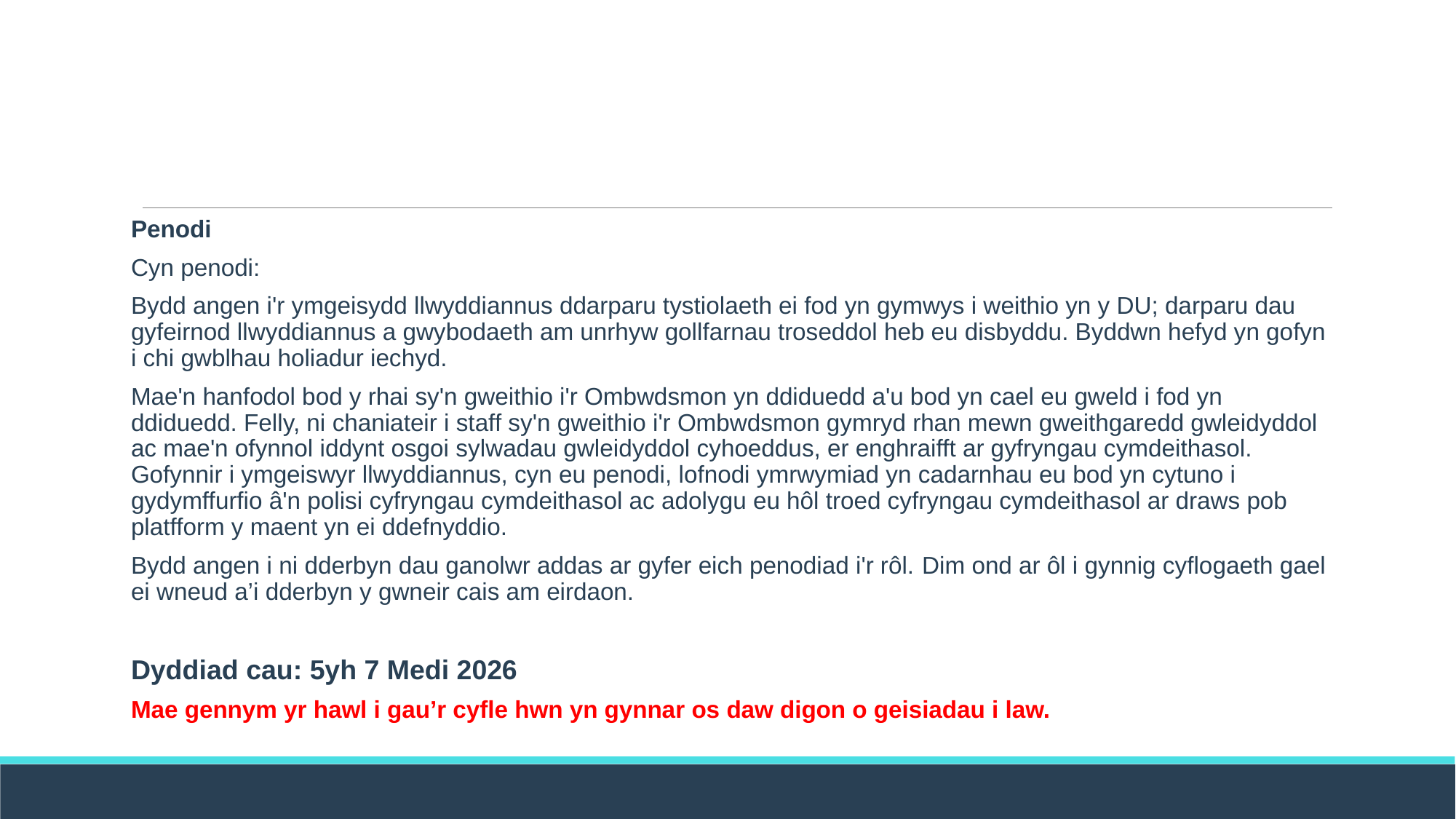

Penodi
Cyn penodi:
Bydd angen i'r ymgeisydd llwyddiannus ddarparu tystiolaeth ei fod yn gymwys i weithio yn y DU; darparu dau gyfeirnod llwyddiannus a gwybodaeth am unrhyw gollfarnau troseddol heb eu disbyddu. Byddwn hefyd yn gofyn i chi gwblhau holiadur iechyd.
Mae'n hanfodol bod y rhai sy'n gweithio i'r Ombwdsmon yn ddiduedd a'u bod yn cael eu gweld i fod yn ddiduedd. Felly, ni chaniateir i staff sy'n gweithio i'r Ombwdsmon gymryd rhan mewn gweithgaredd gwleidyddol ac mae'n ofynnol iddynt osgoi sylwadau gwleidyddol cyhoeddus, er enghraifft ar gyfryngau cymdeithasol. Gofynnir i ymgeiswyr llwyddiannus, cyn eu penodi, lofnodi ymrwymiad yn cadarnhau eu bod yn cytuno i gydymffurfio â'n polisi cyfryngau cymdeithasol ac adolygu eu hôl troed cyfryngau cymdeithasol ar draws pob platfform y maent yn ei ddefnyddio.
Bydd angen i ni dderbyn dau ganolwr addas ar gyfer eich penodiad i'r rôl. Dim ond ar ôl i gynnig cyflogaeth gael ei wneud a’i dderbyn y gwneir cais am eirdaon.

Dyddiad cau: 5yh 7 Medi 2026
Mae gennym yr hawl i gau’r cyfle hwn yn gynnar os daw digon o geisiadau i law.